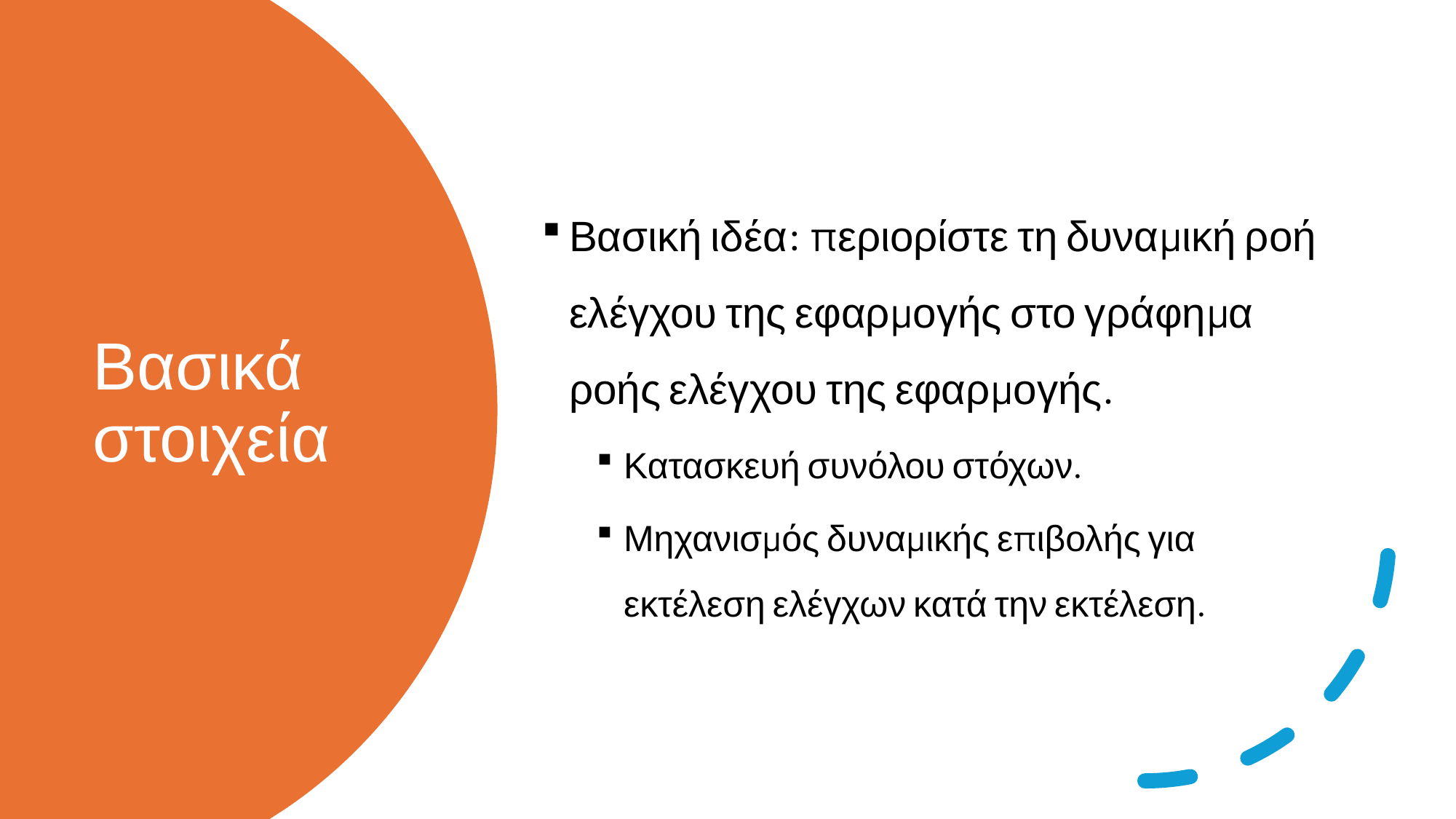

Βασική ιδέα: περιορίστε τη δυναμική ροή ελέγχου της εφαρμογής στο γράφημα ροής ελέγχου της εφαρμογής.
Κατασκευή συνόλου στόχων.
Μηχανισμός δυναμικής επιβολής για εκτέλεση ελέγχων κατά την εκτέλεση.
# Βασικά στοιχεία